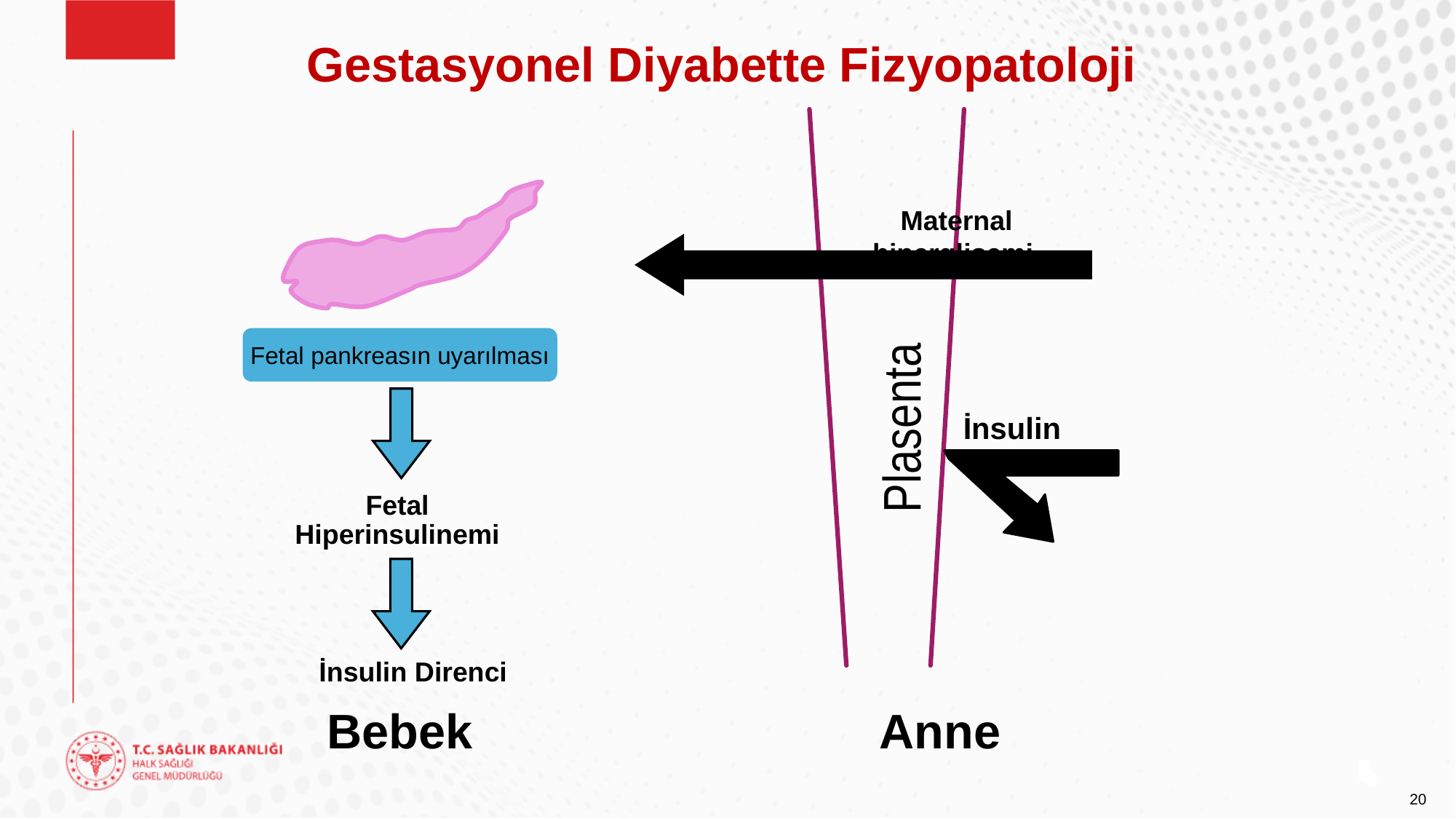

Gestasyonel Diyabette Fizyopatoloji

Fetal pankreasın uyarılması
Maternal hiperglisemi

Plasenta

Fetal
Hiperinsulinemi
İnsulin

   İnsulin Direnci
Bebek
Anne